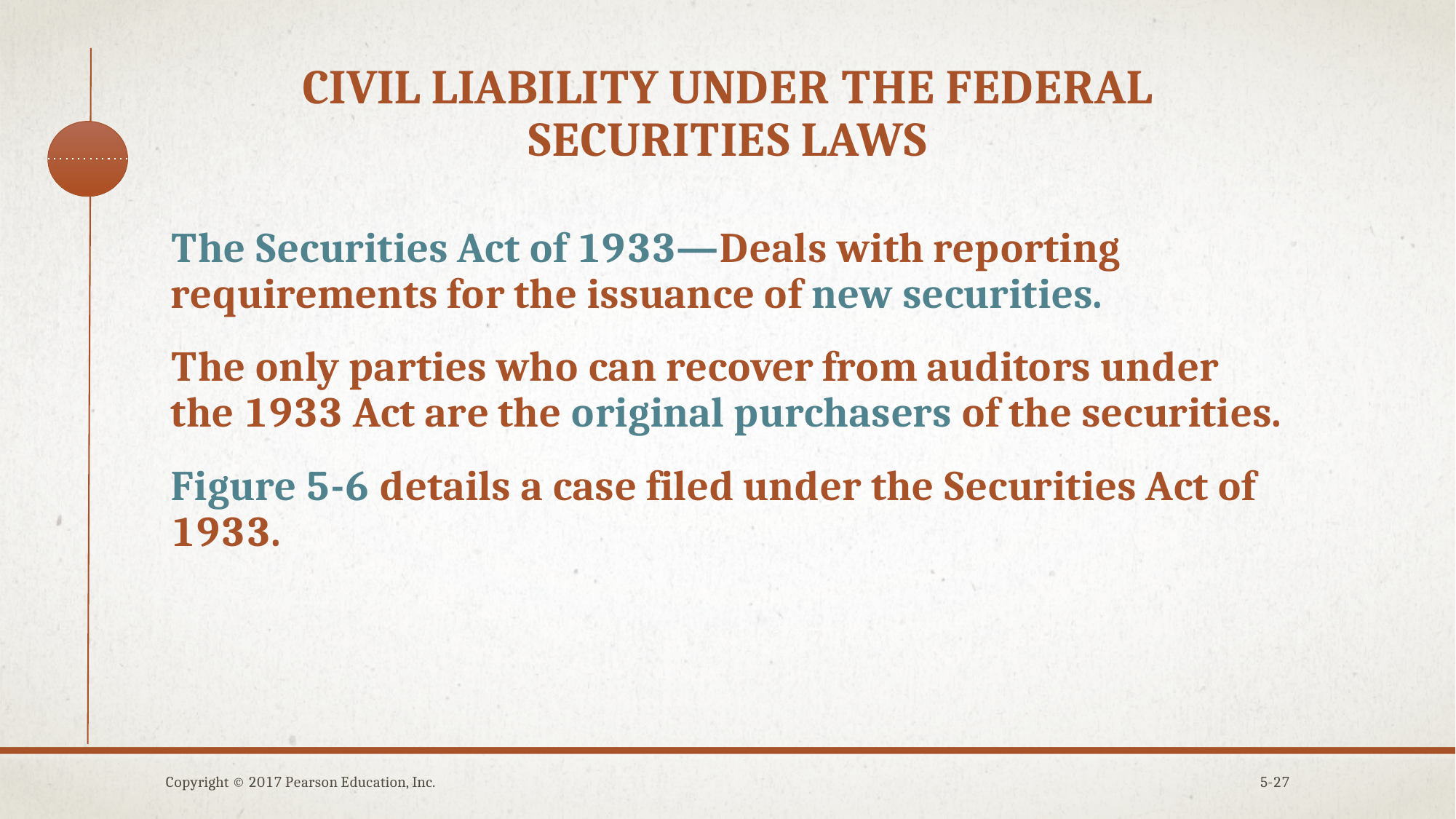

# Civil Liability under the federal securities laws

The Securities Act of 1933—Deals with reporting requirements for the issuance of new securities.
The only parties who can recover from auditors under the 1933 Act are the original purchasers of the securities.
Figure 5-6 details a case filed under the Securities Act of 1933.
Copyright © 2017 Pearson Education, Inc.
5-27